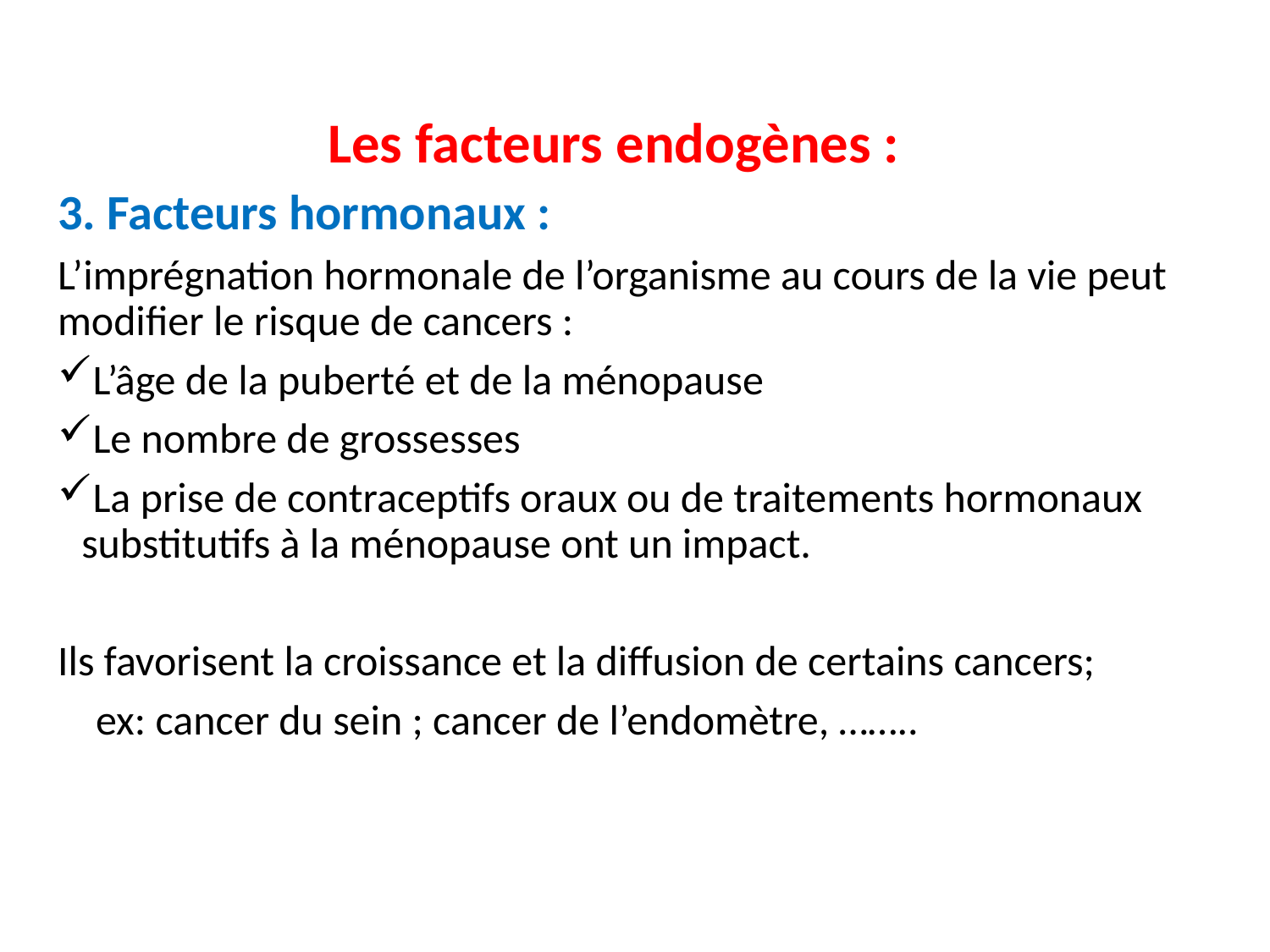

Les facteurs endogènes :
3. Facteurs hormonaux :
L’imprégnation hormonale de l’organisme au cours de la vie peut modifier le risque de cancers :
L’âge de la puberté et de la ménopause
Le nombre de grossesses
La prise de contraceptifs oraux ou de traitements hormonaux substitutifs à la ménopause ont un impact.

Ils favorisent la croissance et la diffusion de certains cancers;
    ex: cancer du sein ; cancer de l’endomètre, ……..